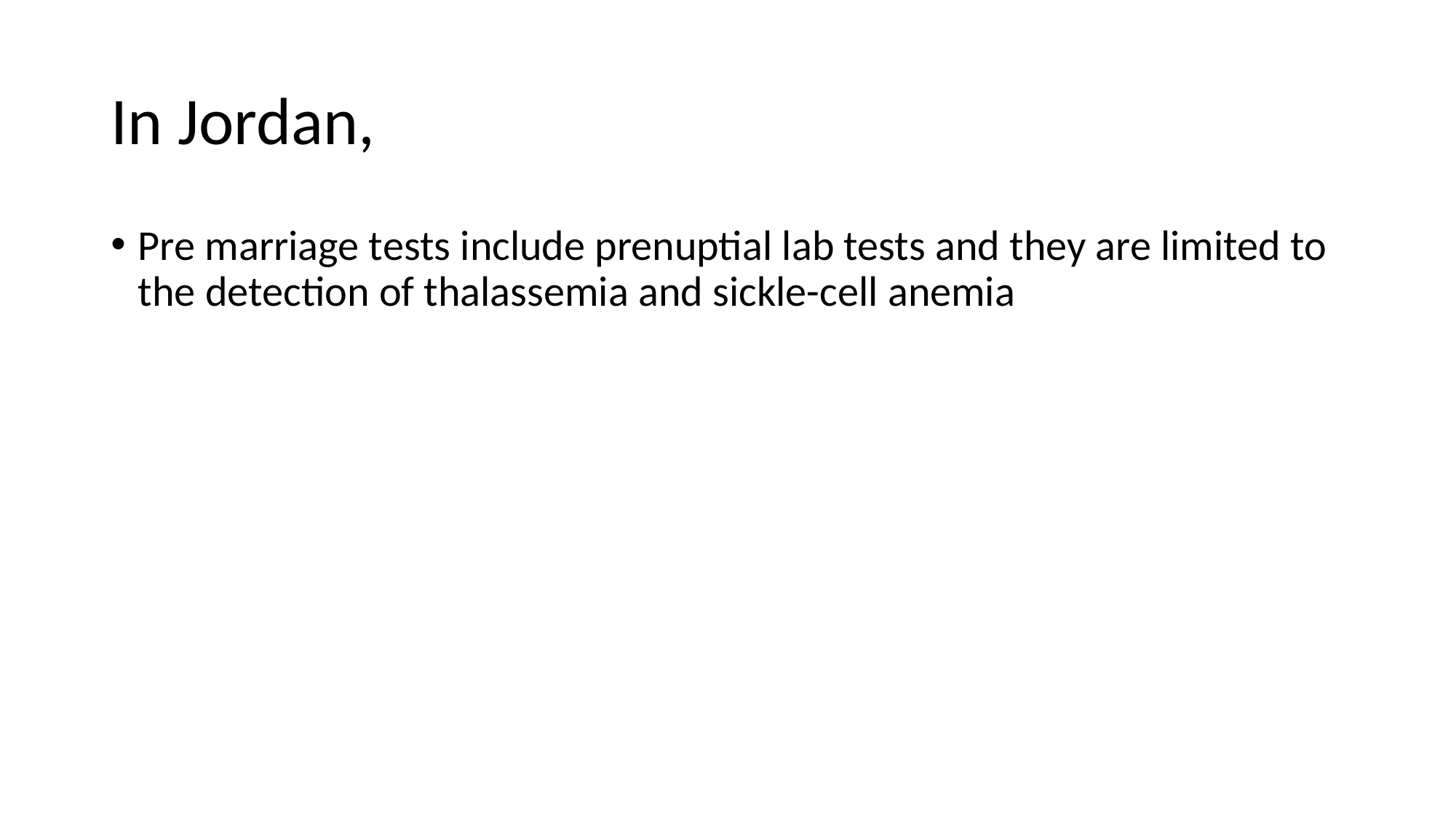

# In Jordan,
Pre marriage tests include prenuptial lab tests and they are limited to the detection of thalassemia and sickle-cell anemia